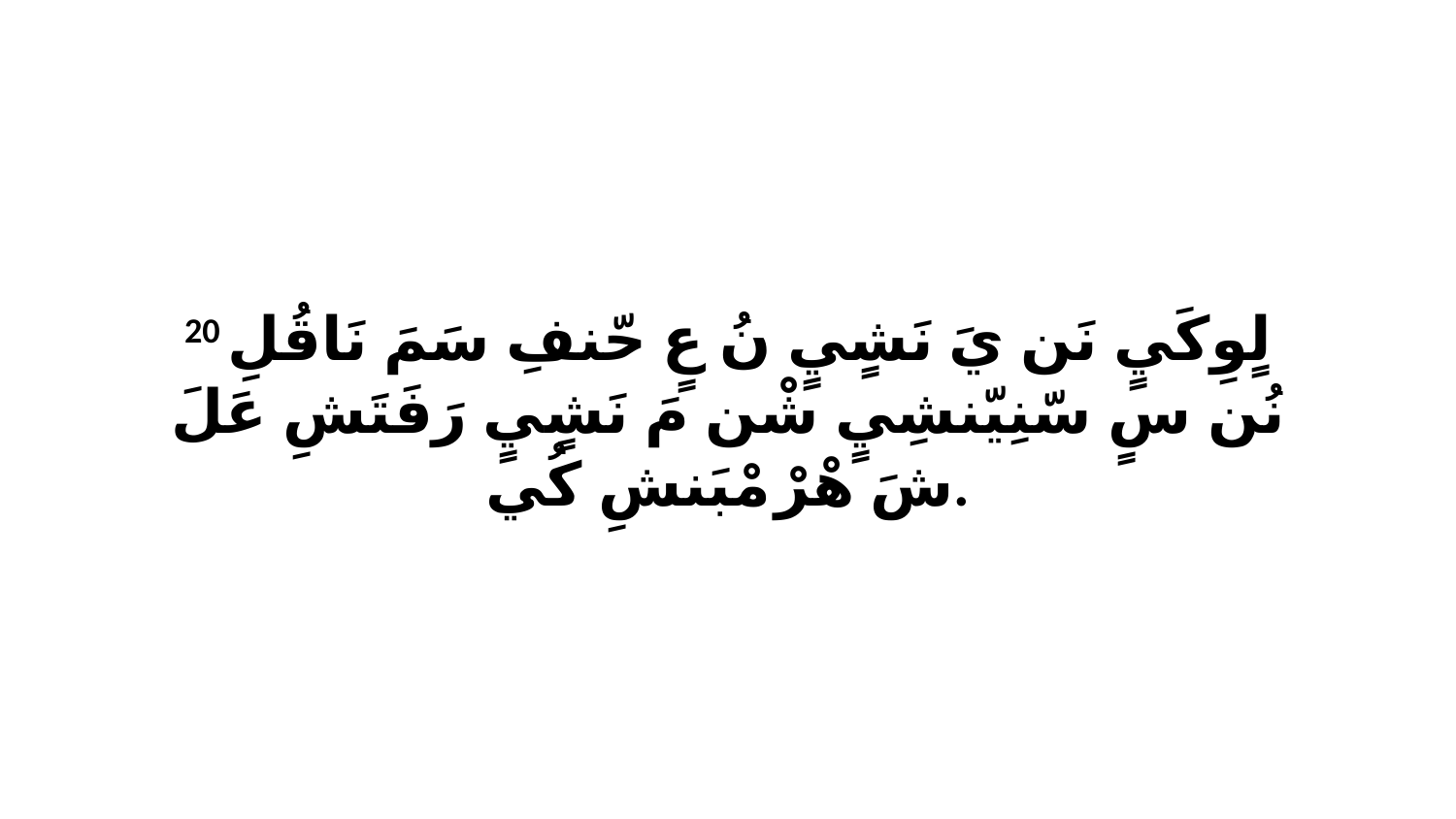

20 لٍوِكَيٍ نَن يَ نَشٍيٍ نُ عٍ حّنفِ سَمَ نَاقُلِ نُن سٍ سّنِيّنشِيٍ شْن مَ نَشٍيٍ رَفَتَشِ عَلَ شَ هْرْ مْبَنشِ كُي.